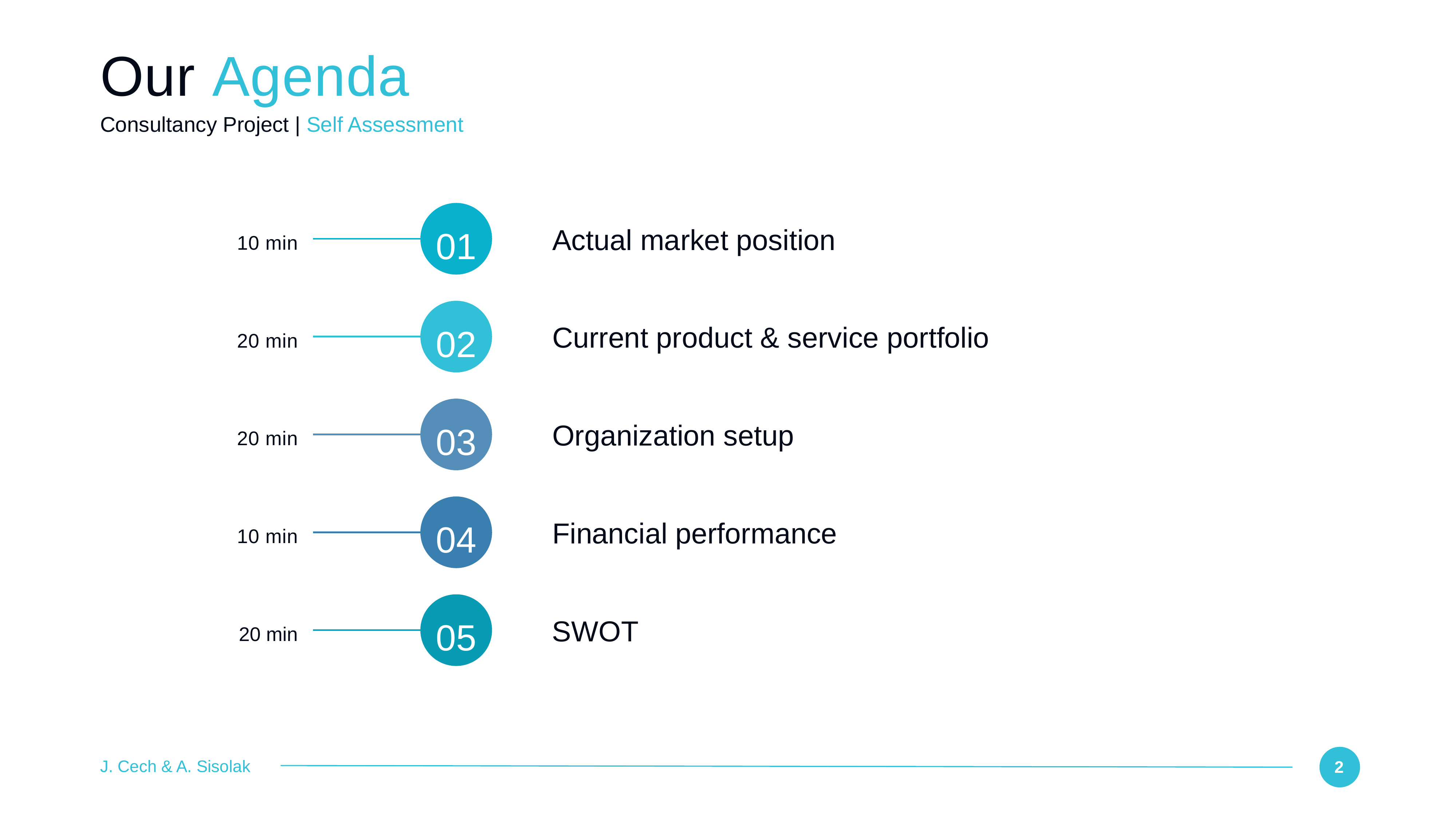

# Our Agenda
Consultancy Project | Self Assessment

01
Actual market position
10 min

02
Current product & service portfolio
20 min

03
Organization setup
20 min

04
Financial performance
10 min

05
SWOT
20 min